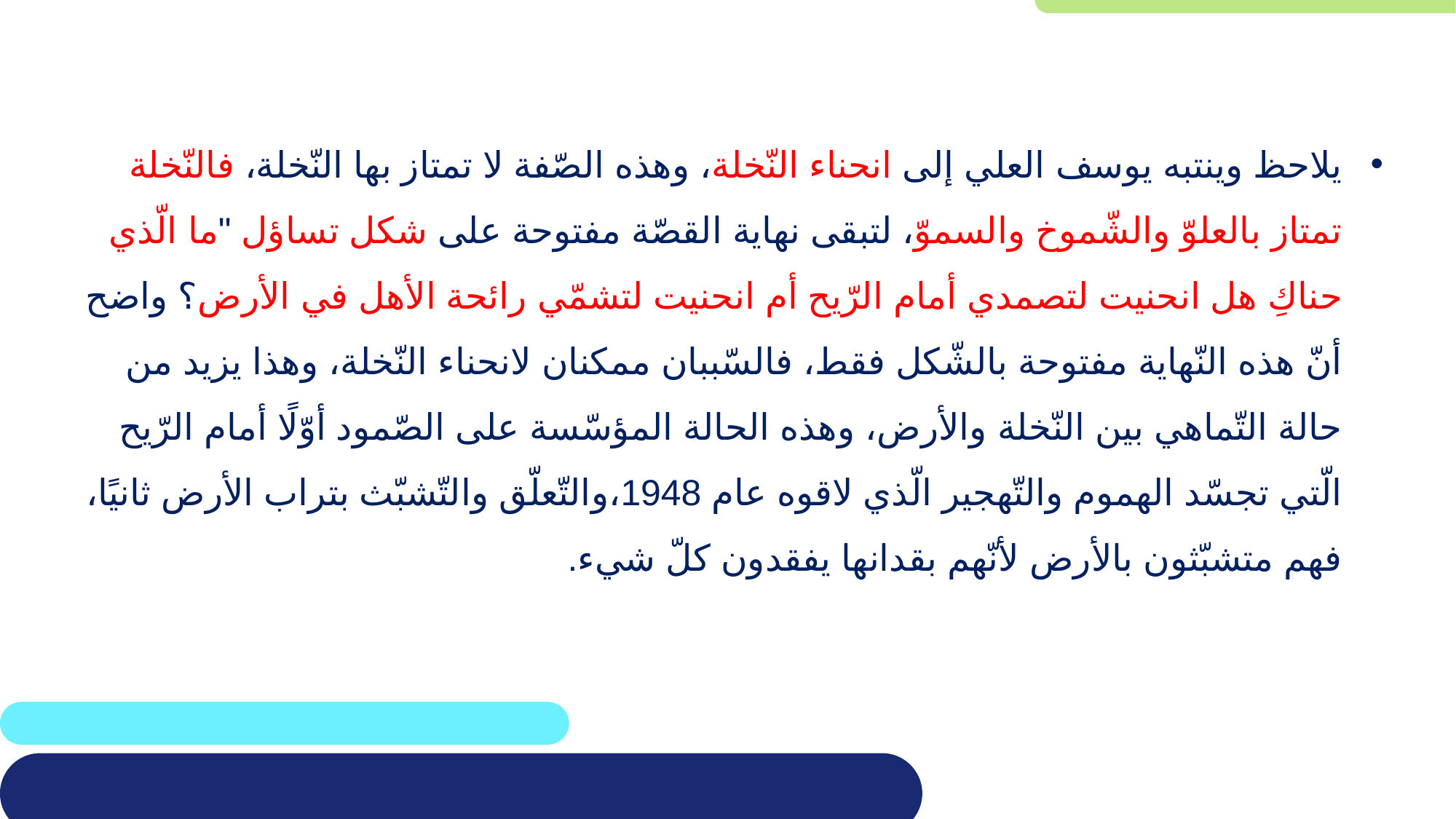

يلاحظ وينتبه يوسف العلي إلى انحناء النّخلة، وهذه الصّفة لا تمتاز بها النّخلة، فالنّخلة تمتاز بالعلوّ والشّموخ والسموّ، لتبقى نهاية القصّة مفتوحة على شكل تساؤل "ما الّذي حناكِ هل انحنيت لتصمدي أمام الرّيح أم انحنيت لتشمّي رائحة الأهل في الأرض؟ واضح أنّ هذه النّهاية مفتوحة بالشّكل فقط، فالسّببان ممكنان لانحناء النّخلة، وهذا يزيد من حالة التّماهي بين النّخلة والأرض، وهذه الحالة المؤسّسة على الصّمود أوّلًا أمام الرّيح الّتي تجسّد الهموم والتّهجير الّذي لاقوه عام 1948،والتّعلّق والتّشبّث بتراب الأرض ثانيًا، فهم متشبّثون بالأرض لأنّهم بقدانها يفقدون كلّ شيء.